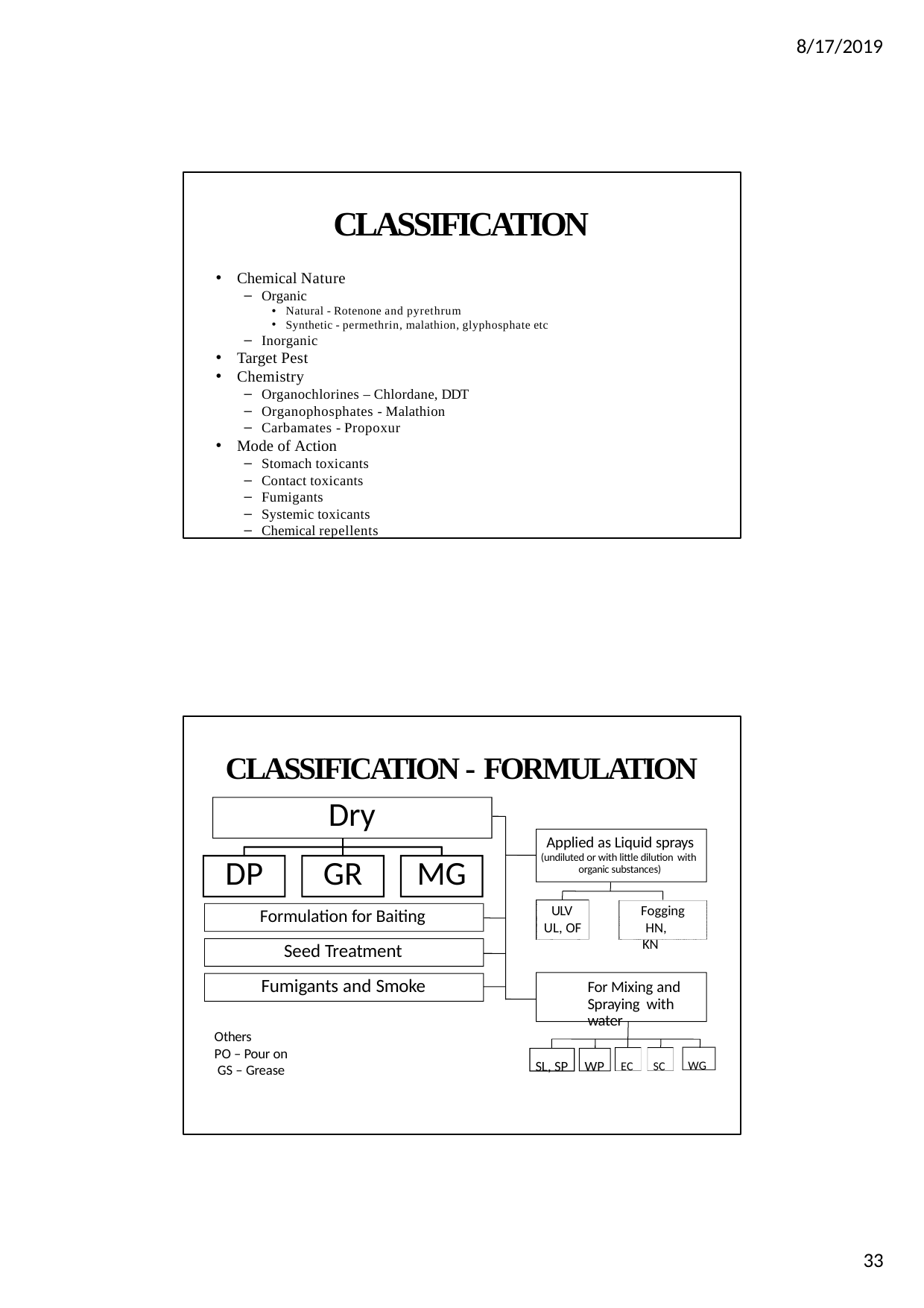

8/17/2019
CLASSIFICATION
Chemical Nature
Organic
Natural - Rotenone and pyrethrum
Synthetic - permethrin, malathion, glyphosphate etc
Inorganic
Target Pest
Chemistry
Organochlorines – Chlordane, DDT
Organophosphates - Malathion
Carbamates - Propoxur
Mode of Action
Stomach toxicants
Contact toxicants
Fumigants
Systemic toxicants
Chemical repellents

CLASSIFICATION - FORMULATION
Dry
Applied as Liquid sprays
(undiluted or with little dilution with

DP	GR	MG

organic substances)

ULV  UL, OF
Fogging  HN, KN
Formulation for Baiting

Seed Treatment
Fumigants and Smoke	For Mixing and Spraying  with water

Others
PO – Pour on  GS – Grease

SL, SP	WP	EC	SC	WG
33